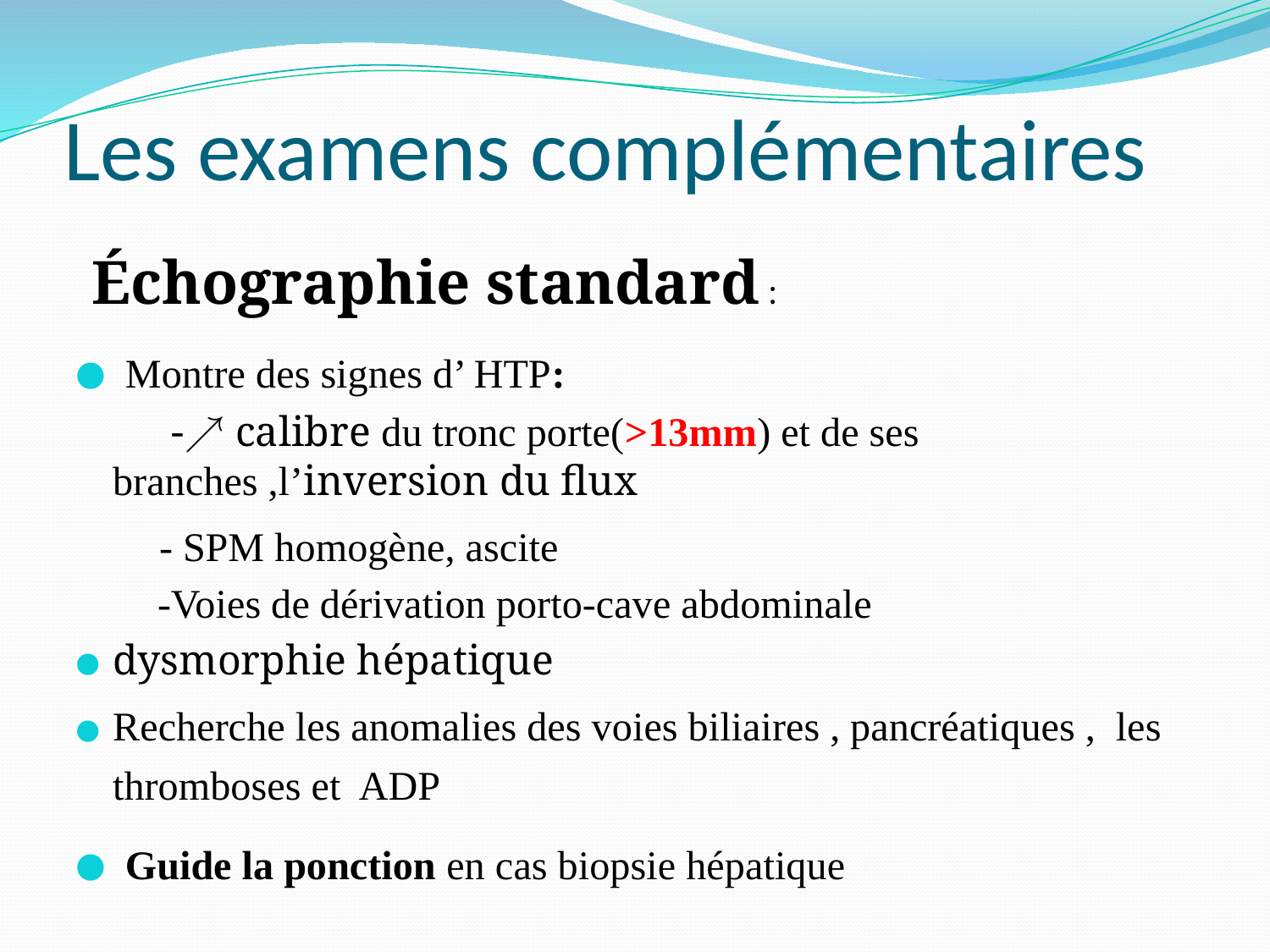

# Les examens complémentaires

 Échographie standard :
 Montre des signes d’ HTP:
         -↗ calibre du tronc porte(>13mm) et de ses branches ,l’inversion du flux
   - SPM homogène, ascite
        -Voies de dérivation porto-cave abdominale
dysmorphie hépatique
Recherche les anomalies des voies biliaires , pancréatiques ,  les thromboses et  ADP
 Guide la ponction en cas biopsie hépatique